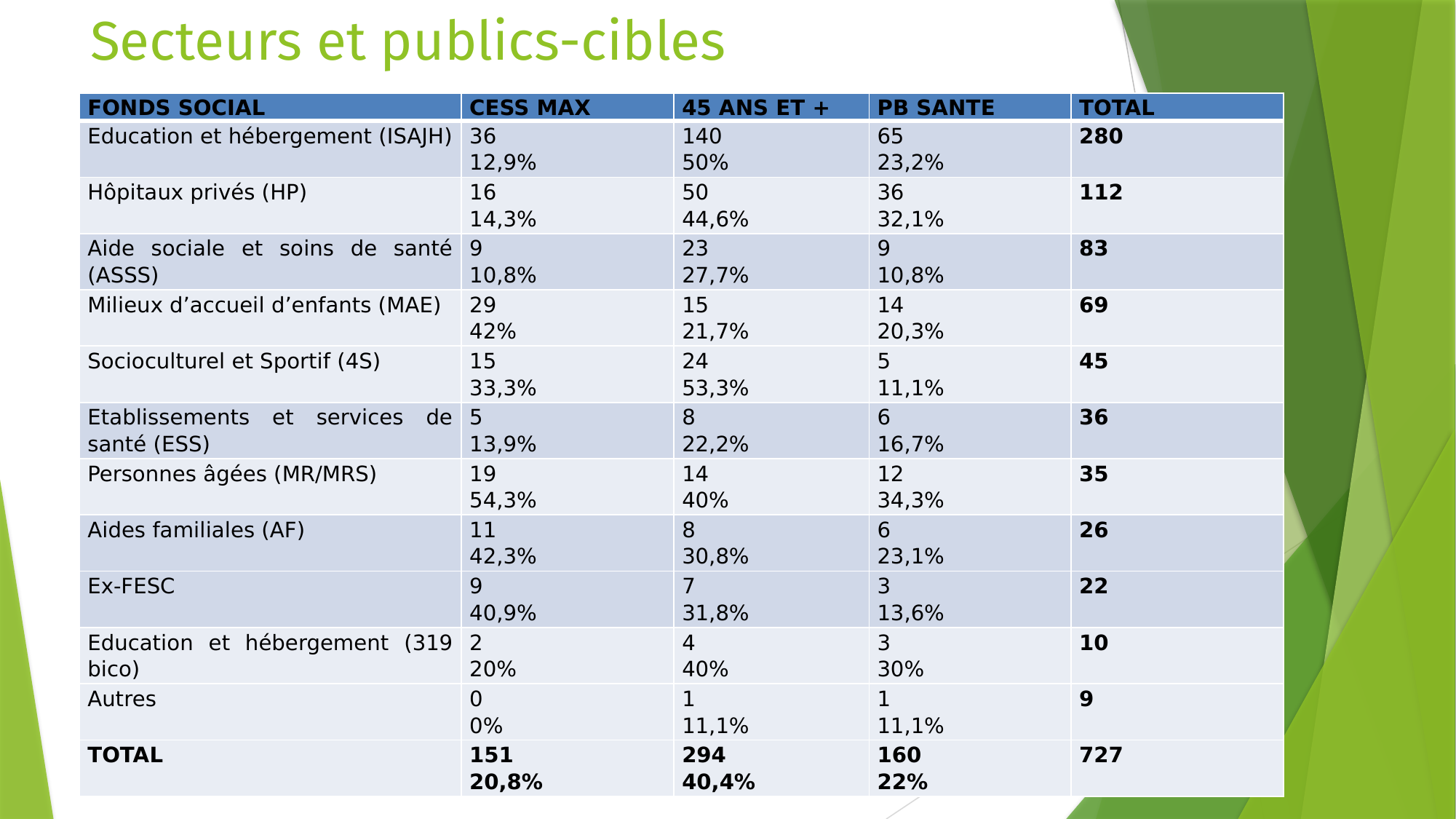

# Secteurs et publics-cibles
| FONDS SOCIAL | CESS MAX | 45 ANS ET + | PB SANTE | TOTAL |
| --- | --- | --- | --- | --- |
| Education et hébergement (ISAJH) | 36 12,9% | 140 50% | 65 23,2% | 280 |
| Hôpitaux privés (HP) | 16 14,3% | 50 44,6% | 36 32,1% | 112 |
| Aide sociale et soins de santé (ASSS) | 9 10,8% | 23 27,7% | 9 10,8% | 83 |
| Milieux d’accueil d’enfants (MAE) | 29 42% | 15 21,7% | 14 20,3% | 69 |
| Socioculturel et Sportif (4S) | 15 33,3% | 24 53,3% | 5 11,1% | 45 |
| Etablissements et services de santé (ESS) | 5 13,9% | 8 22,2% | 6 16,7% | 36 |
| Personnes âgées (MR/MRS) | 19 54,3% | 14 40% | 12 34,3% | 35 |
| Aides familiales (AF) | 11 42,3% | 8 30,8% | 6 23,1% | 26 |
| Ex-FESC | 9 40,9% | 7 31,8% | 3 13,6% | 22 |
| Education et hébergement (319 bico) | 2 20% | 4 40% | 3 30% | 10 |
| Autres | 0 0% | 1 11,1% | 1 11,1% | 9 |
| TOTAL | 151 20,8% | 294 40,4% | 160 22% | 727 |